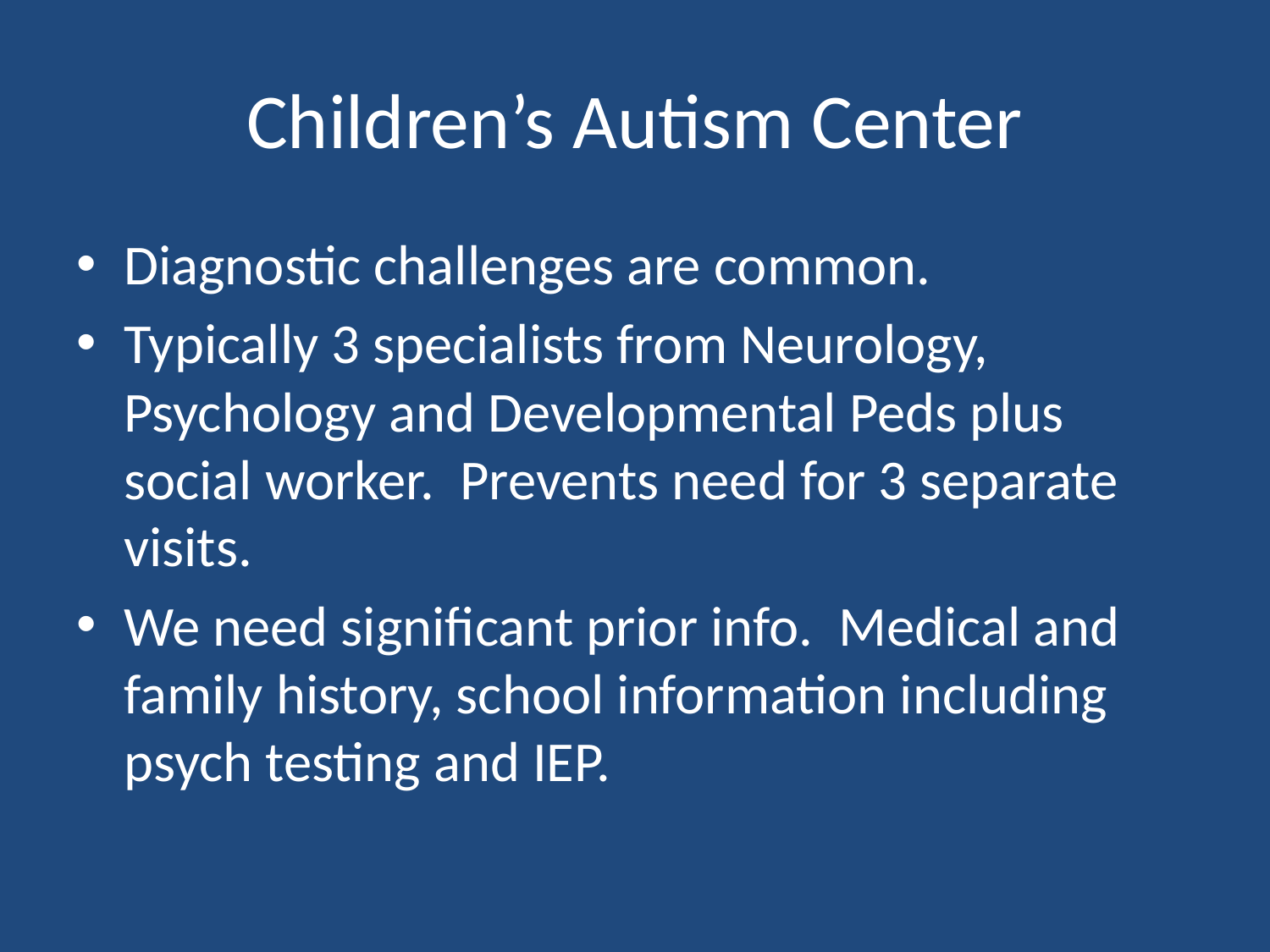

# Children’s Autism Center
Diagnostic challenges are common.
Typically 3 specialists from Neurology, Psychology and Developmental Peds plus social worker.  Prevents need for 3 separate visits.
We need significant prior info.  Medical and family history, school information including psych testing and IEP.